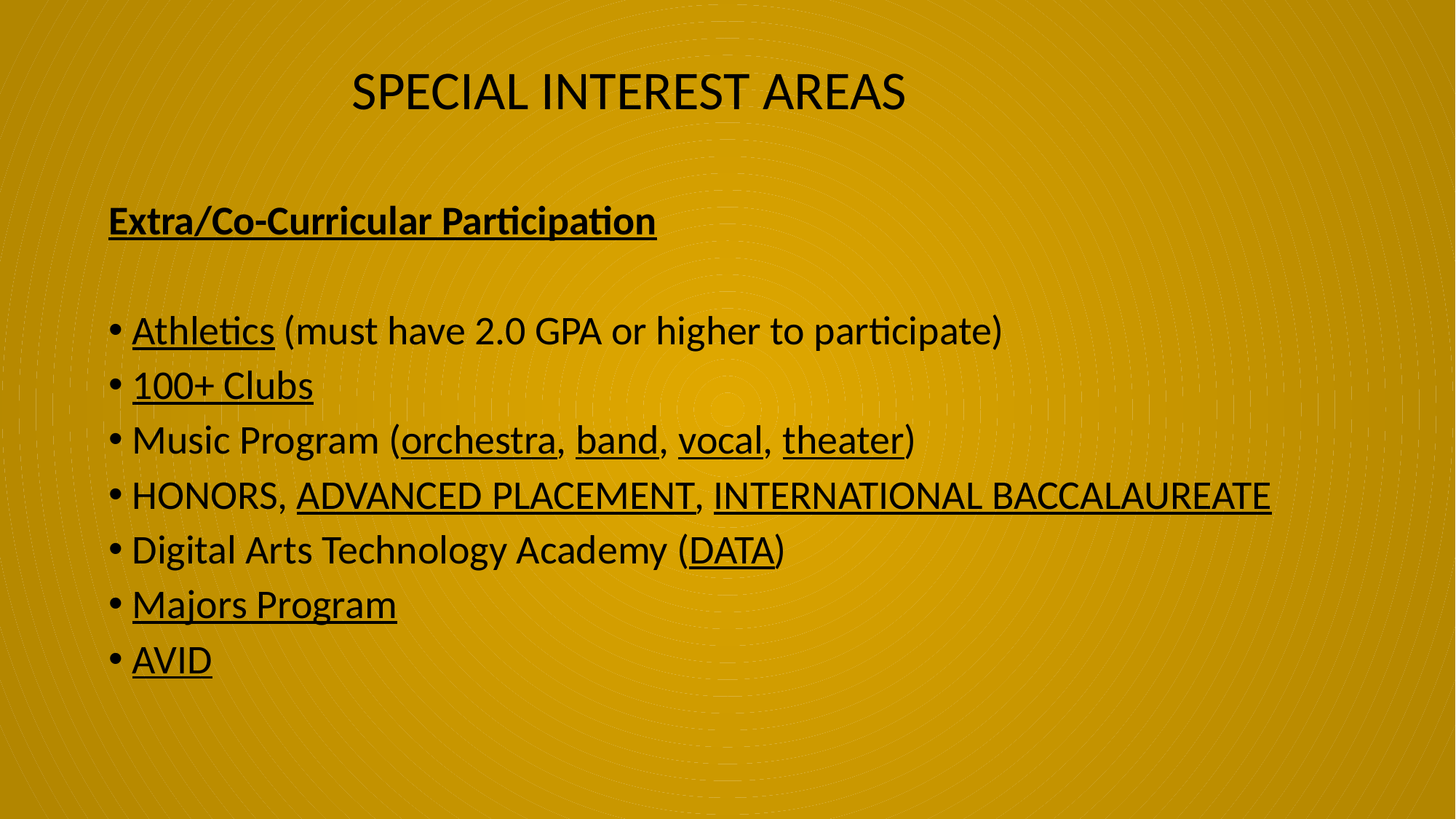

SPECIAL INTEREST AREAS
Extra/Co-Curricular Participation

Athletics (must have 2.0 GPA or higher to participate)
100+ Clubs
Music Program (orchestra, band, vocal, theater)
HONORS, ADVANCED PLACEMENT, INTERNATIONAL BACCALAUREATE
Digital Arts Technology Academy (DATA)
Majors Program
AVID